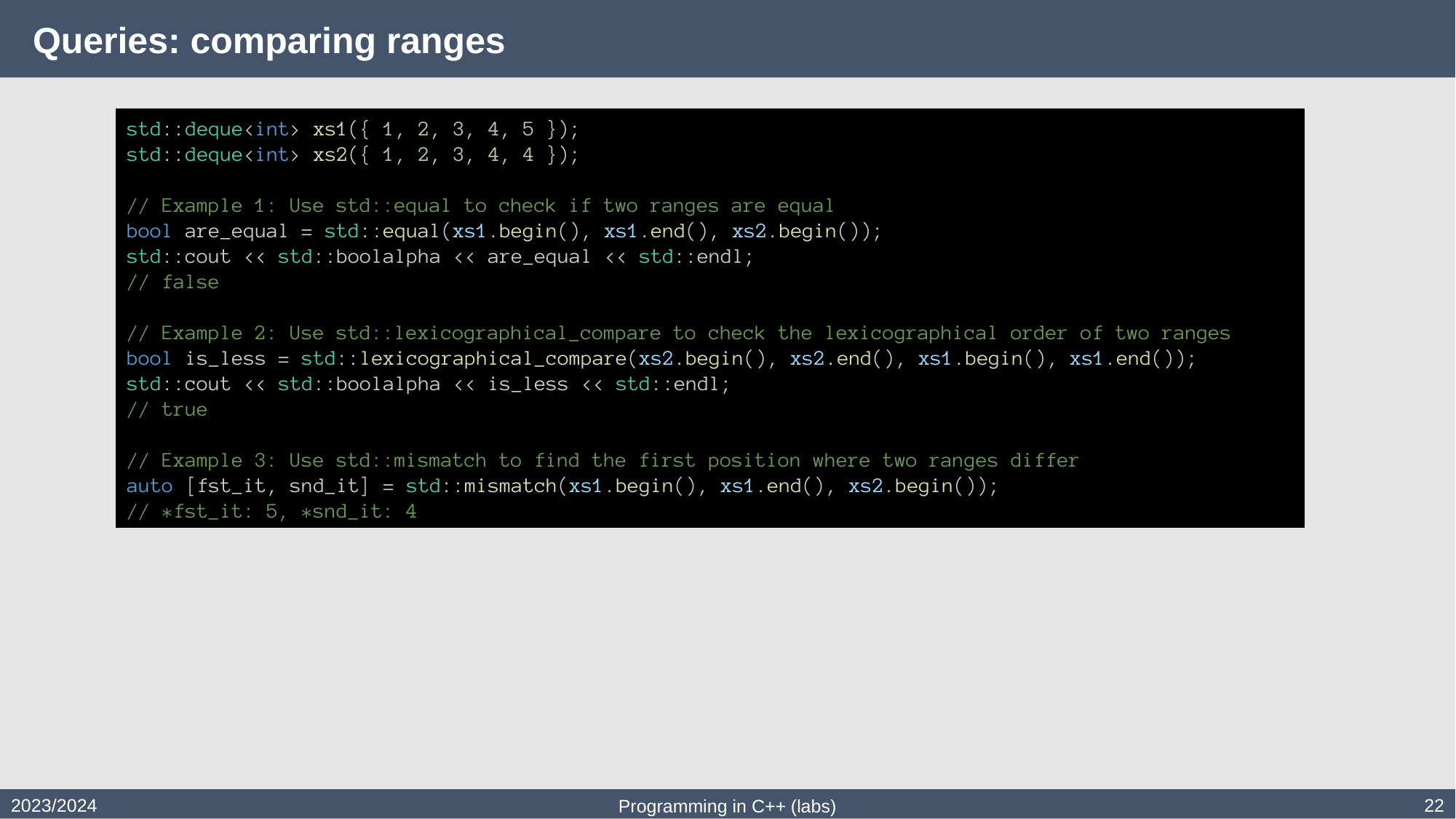

# Queries: comparing ranges
std::deque<int> xs1({ 1, 2, 3, 4, 5 });
std::deque<int> xs2({ 1, 2, 3, 4, 4 });
// Example 1: Use std::equal to check if two ranges are equal
bool are_equal = std::equal(xs1.begin(), xs1.end(), xs2.begin());
std::cout << std::boolalpha << are_equal << std::endl;
// false
// Example 2: Use std::lexicographical_compare to check the lexicographical order of two ranges
bool is_less = std::lexicographical_compare(xs2.begin(), xs2.end(), xs1.begin(), xs1.end());
std::cout << std::boolalpha << is_less << std::endl;
// true
// Example 3: Use std::mismatch to find the first position where two ranges differ
auto [fst_it, snd_it] = std::mismatch(xs1.begin(), xs1.end(), xs2.begin());
// *fst_it: 5, *snd_it: 4
2023/2024
22
Programming in C++ (labs)